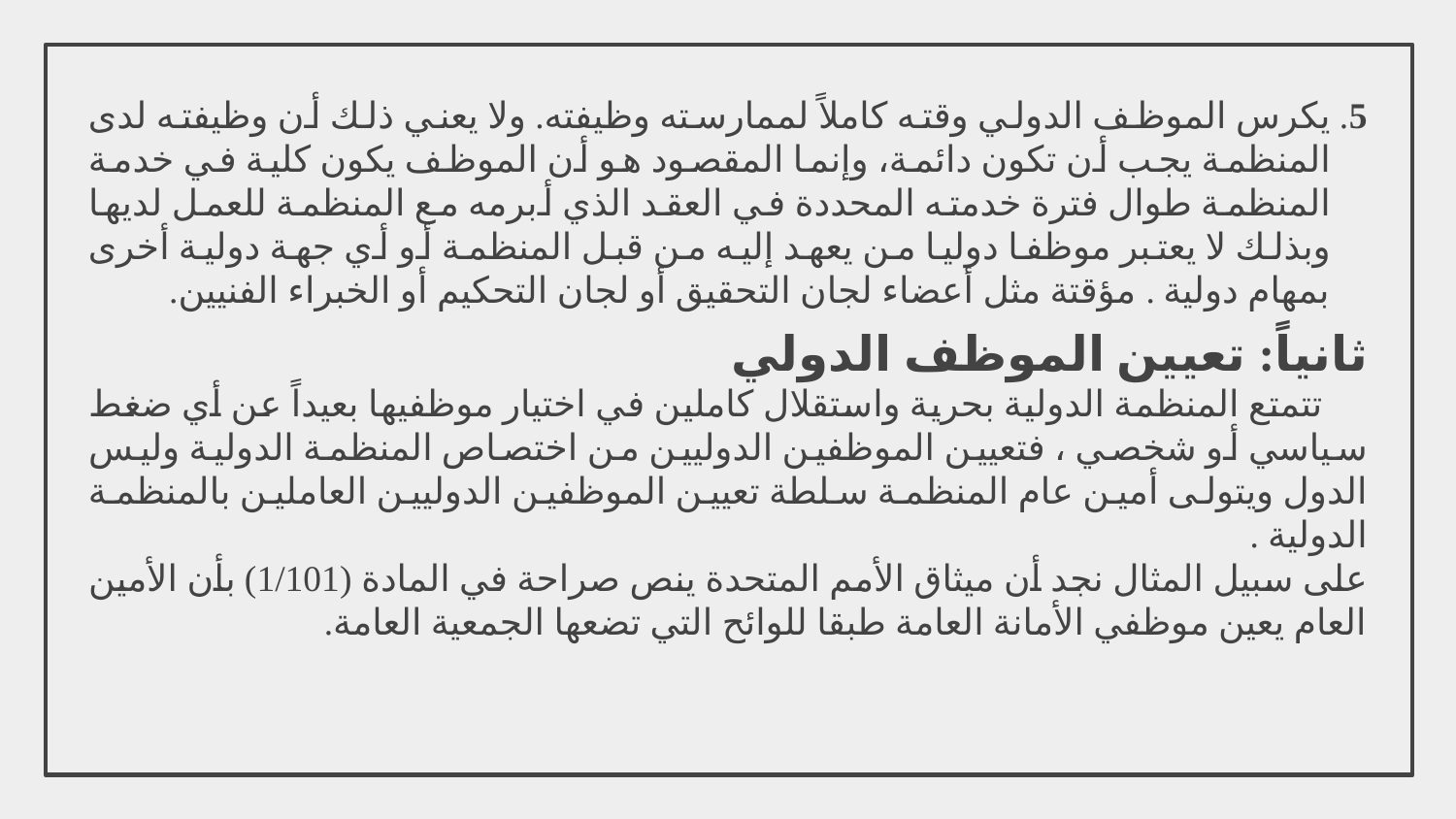

5. يكرس الموظف الدولي وقته كاملاً لممارسته وظيفته. ولا يعني ذلك أن وظيفته لدى المنظمة يجب أن تكون دائمة، وإنما المقصود هو أن الموظف يكون كلية في خدمة المنظمة طوال فترة خدمته المحددة في العقد الذي أبرمه مع المنظمة للعمل لديها وبذلك لا يعتبر موظفا دوليا من يعهد إليه من قبل المنظمة أو أي جهة دولية أخرى بمهام دولية . مؤقتة مثل أعضاء لجان التحقيق أو لجان التحكيم أو الخبراء الفنيين.

ثانياً: تعيين الموظف الدولي
تتمتع المنظمة الدولية بحرية واستقلال كاملين في اختيار موظفيها بعيداً عن أي ضغط سياسي أو شخصي ، فتعيين الموظفين الدوليين من اختصاص المنظمة الدولية وليس الدول ويتولى أمين عام المنظمة سلطة تعيين الموظفين الدوليين العاملين بالمنظمة الدولية .
على سبيل المثال نجد أن ميثاق الأمم المتحدة ينص صراحة في المادة (1/101) بأن الأمين العام يعين موظفي الأمانة العامة طبقا للوائح التي تضعها الجمعية العامة.